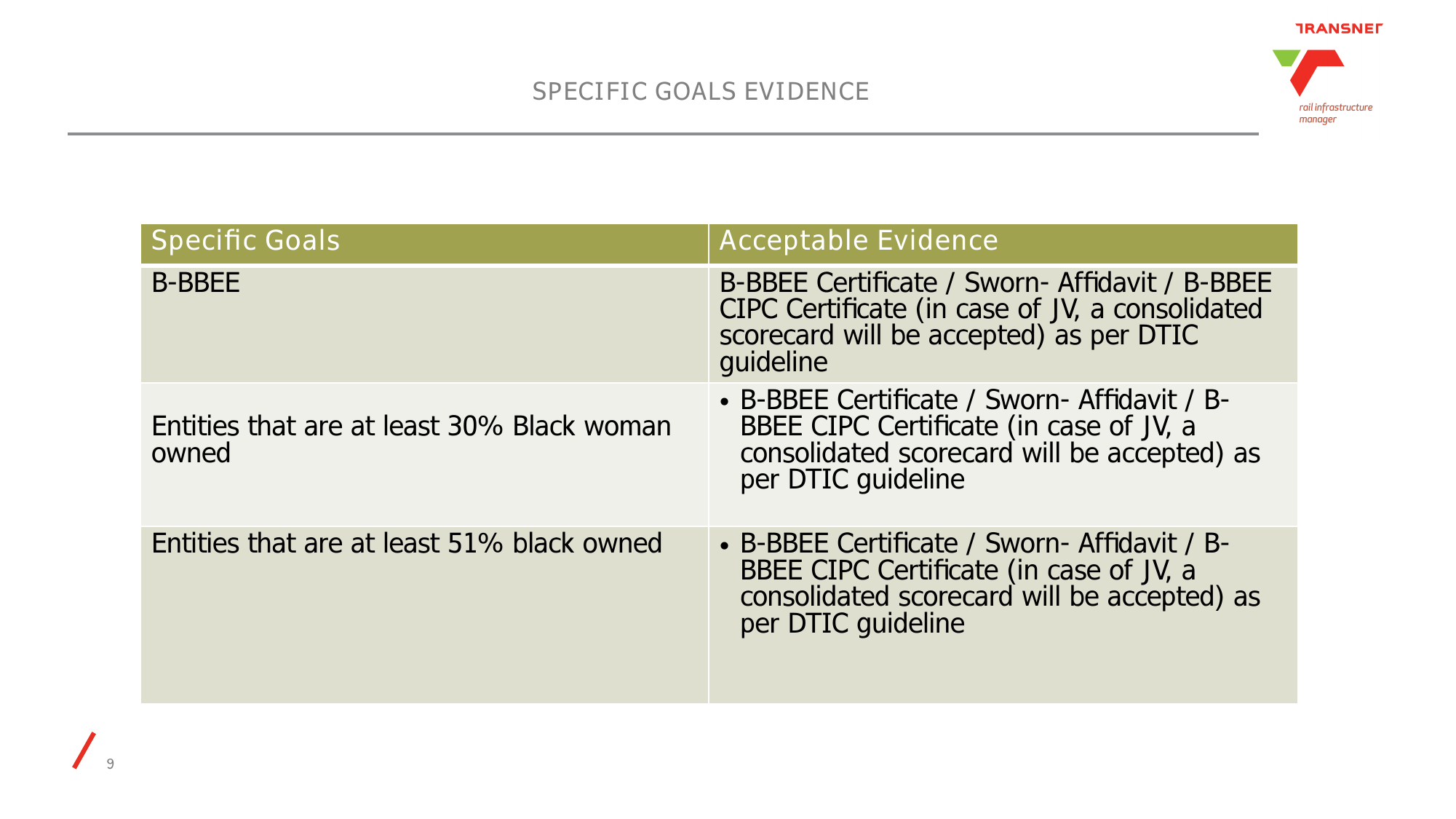

# SPECIFIC GOALS EVIDENCE
| Specific Goals | Acceptable Evidence |
| --- | --- |
| B-BBEE | B-BBEE Certificate / Sworn- Affidavit / B-BBEE CIPC Certificate (in case of JV, a consolidated scorecard will be accepted) as per DTIC guideline |
| Entities that are at least 30% Black woman owned | B-BBEE Certificate / Sworn- Affidavit / B-BBEE CIPC Certificate (in case of JV, a consolidated scorecard will be accepted) as per DTIC guideline |
| Entities that are at least 51% black owned | B-BBEE Certificate / Sworn- Affidavit / B-BBEE CIPC Certificate (in case of JV, a consolidated scorecard will be accepted) as per DTIC guideline |